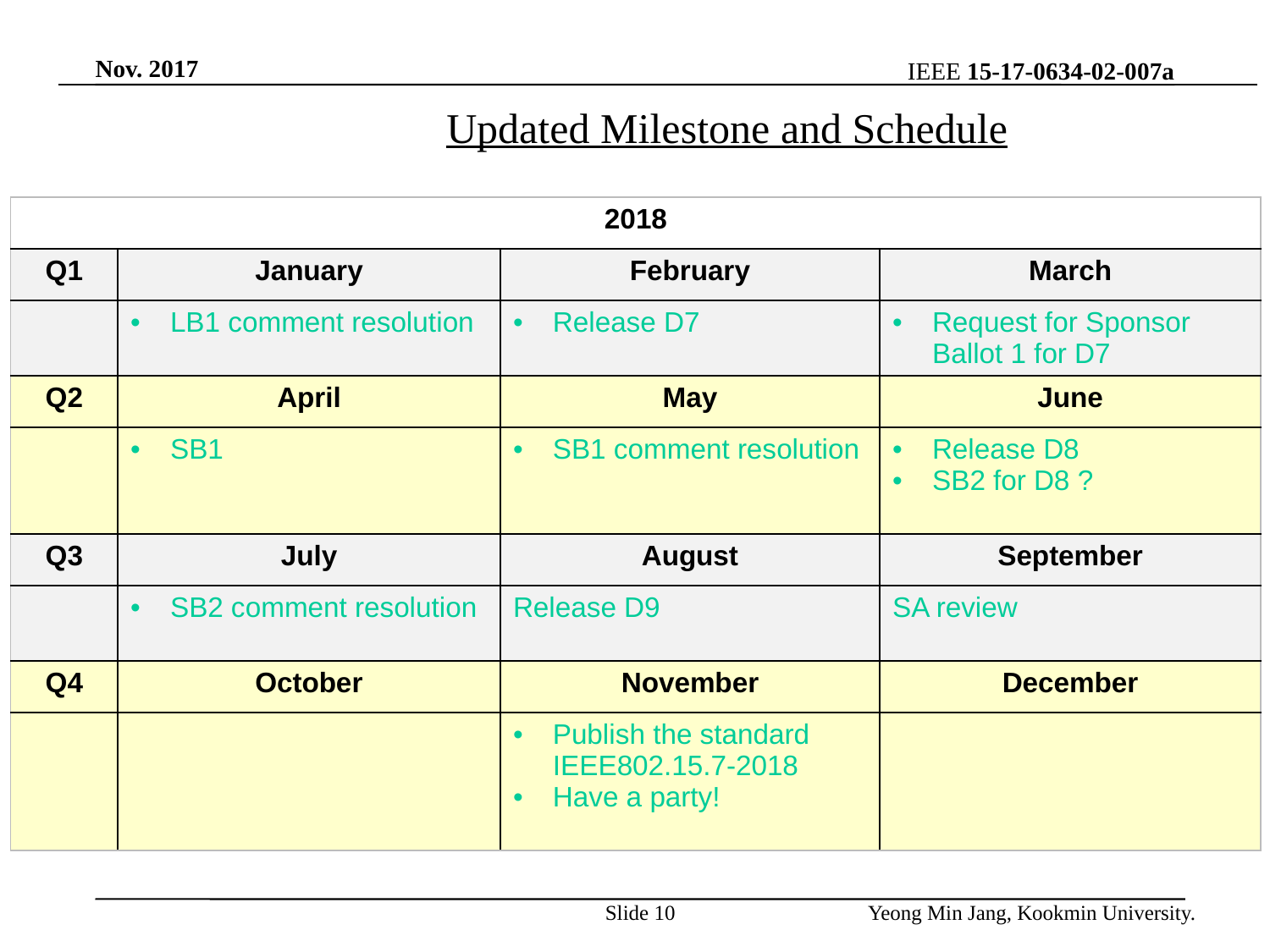

Nov. 2017
IEEE 15-17-0634-02-007a
Updated Milestone and Schedule
| 2018 |  |  |  |
| --- | --- | --- | --- |
| Q1 | January | February | March |
|  | LB1 comment resolution | Release D7 | Request for Sponsor Ballot 1 for D7 |
| Q2 | April | May | June |
|  | SB1 | SB1 comment resolution | Release D8 SB2 for D8 ? |
| Q3 | July | August | September |
|  | SB2 comment resolution | Release D9 | SA review |
| Q4 | October | November | December |
|  |  | Publish the standard IEEE802.15.7-2018 Have a party! |  |
Slide 10
Yeong Min Jang, Kookmin University.